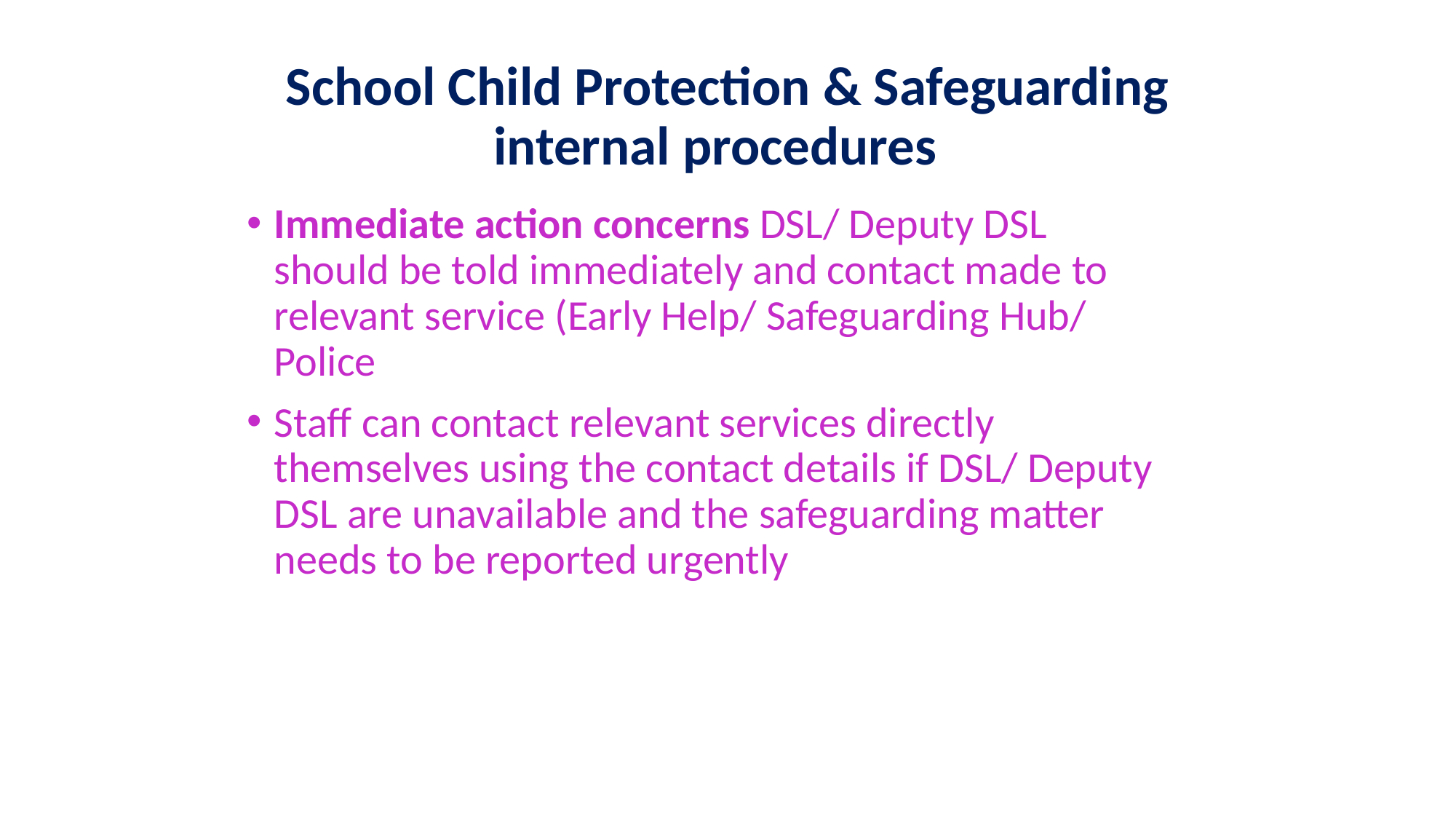

# School Child Protection & Safeguarding internal procedures
Immediate action concerns DSL/ Deputy DSL should be told immediately and contact made to relevant service (Early Help/ Safeguarding Hub/ Police
Staff can contact relevant services directly themselves using the contact details if DSL/ Deputy DSL are unavailable and the safeguarding matter needs to be reported urgently